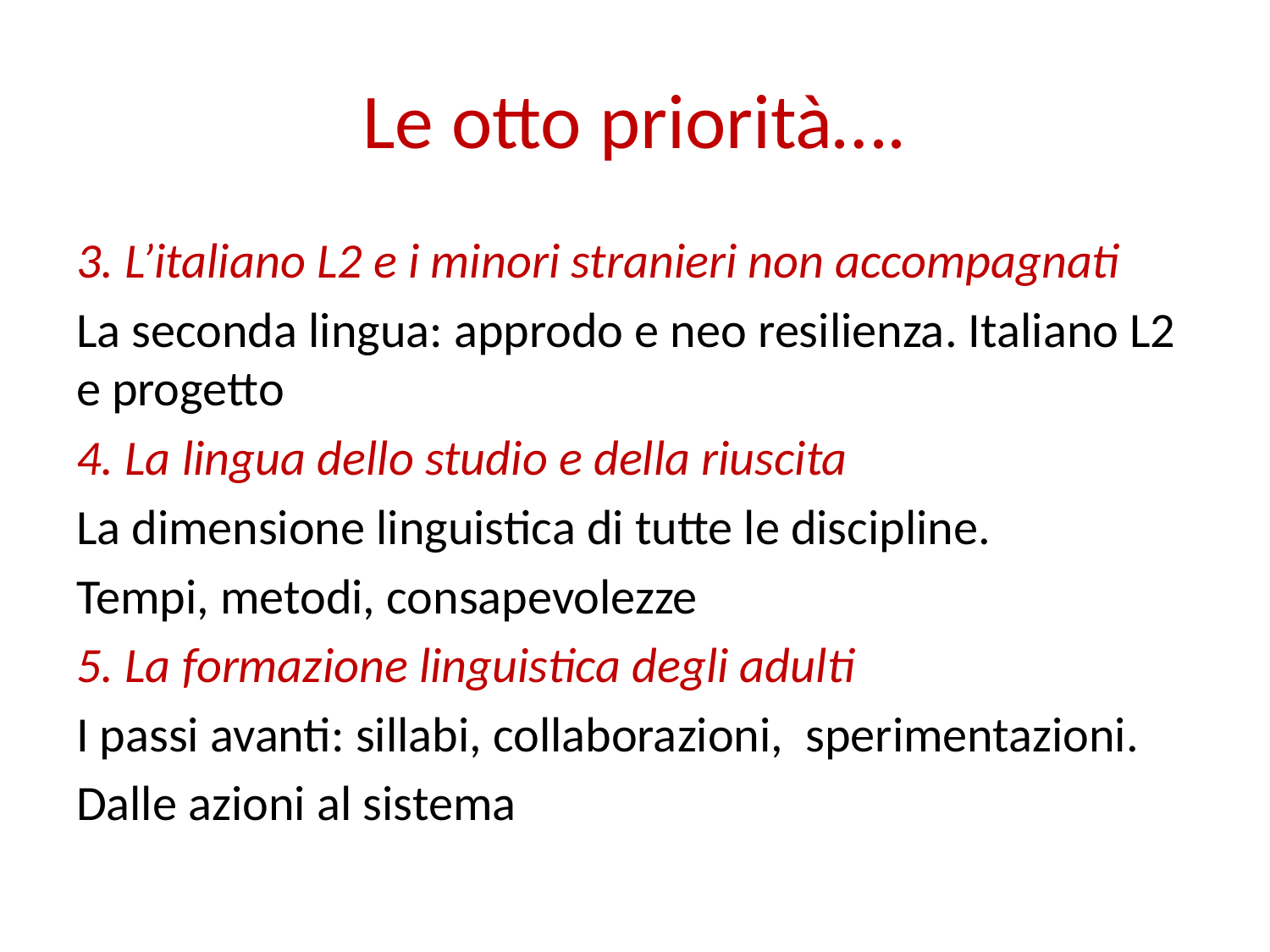

# Le otto priorità….
3. L’italiano L2 e i minori stranieri non accompagnati
La seconda lingua: approdo e neo resilienza. Italiano L2 e progetto
4. La lingua dello studio e della riuscita
La dimensione linguistica di tutte le discipline.
Tempi, metodi, consapevolezze
5. La formazione linguistica degli adulti
I passi avanti: sillabi, collaborazioni,  sperimentazioni.
Dalle azioni al sistema